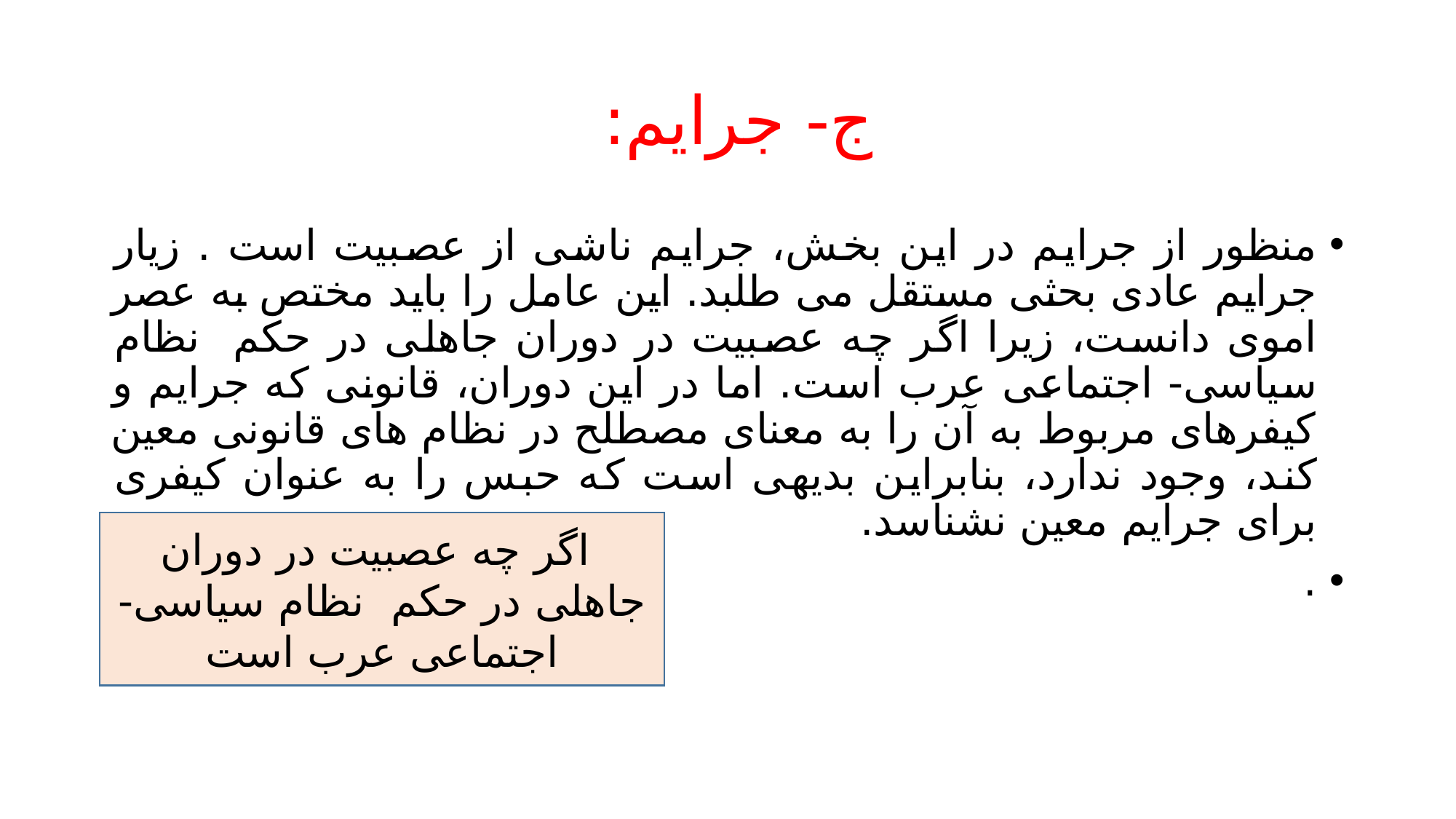

# ج- جرایم:
منظور از جرایم در این بخش، جرایم ناشی از عصبیت است . زیار جرایم عادی بحثی مستقل می طلبد. این عامل را باید مختص به عصر اموی دانست، زیرا اگر چه عصبیت در دوران جاهلی در حکم  نظام سیاسی- اجتماعی عرب است. اما در این دوران، قانونی که جرایم و کیفرهای مربوط به آن را به معنای مصطلح در نظام های قانونی معین کند، وجود ندارد، بنابراین بدیهی است که حبس را به عنوان کیفری برای جرایم معین نشناسد.
.
 اگر چه عصبیت در دوران جاهلی در حکم  نظام سیاسی- اجتماعی عرب است